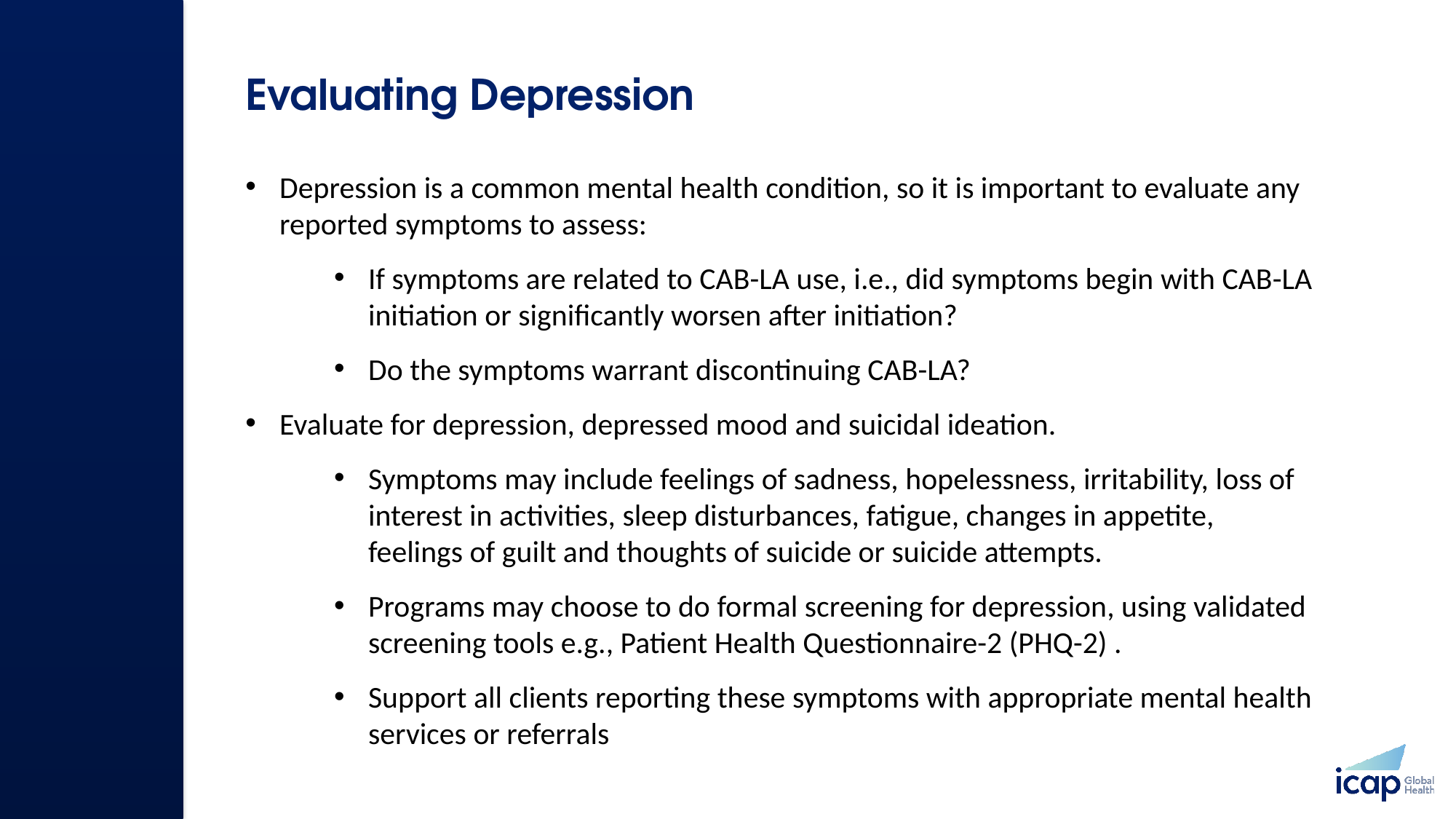

# Evaluating Depression
Depression is a common mental health condition, so it is important to evaluate any reported symptoms to assess:
If symptoms are related to CAB-LA use, i.e., did symptoms begin with CAB-LA initiation or significantly worsen after initiation?
Do the symptoms warrant discontinuing CAB-LA?
Evaluate for depression, depressed mood and suicidal ideation.
Symptoms may include feelings of sadness, hopelessness, irritability, loss of interest in activities, sleep disturbances, fatigue, changes in appetite, feelings of guilt and thoughts of suicide or suicide attempts.
Programs may choose to do formal screening for depression, using validated screening tools e.g., Patient Health Questionnaire-2 (PHQ-2) .
Support all clients reporting these symptoms with appropriate mental health services or referrals